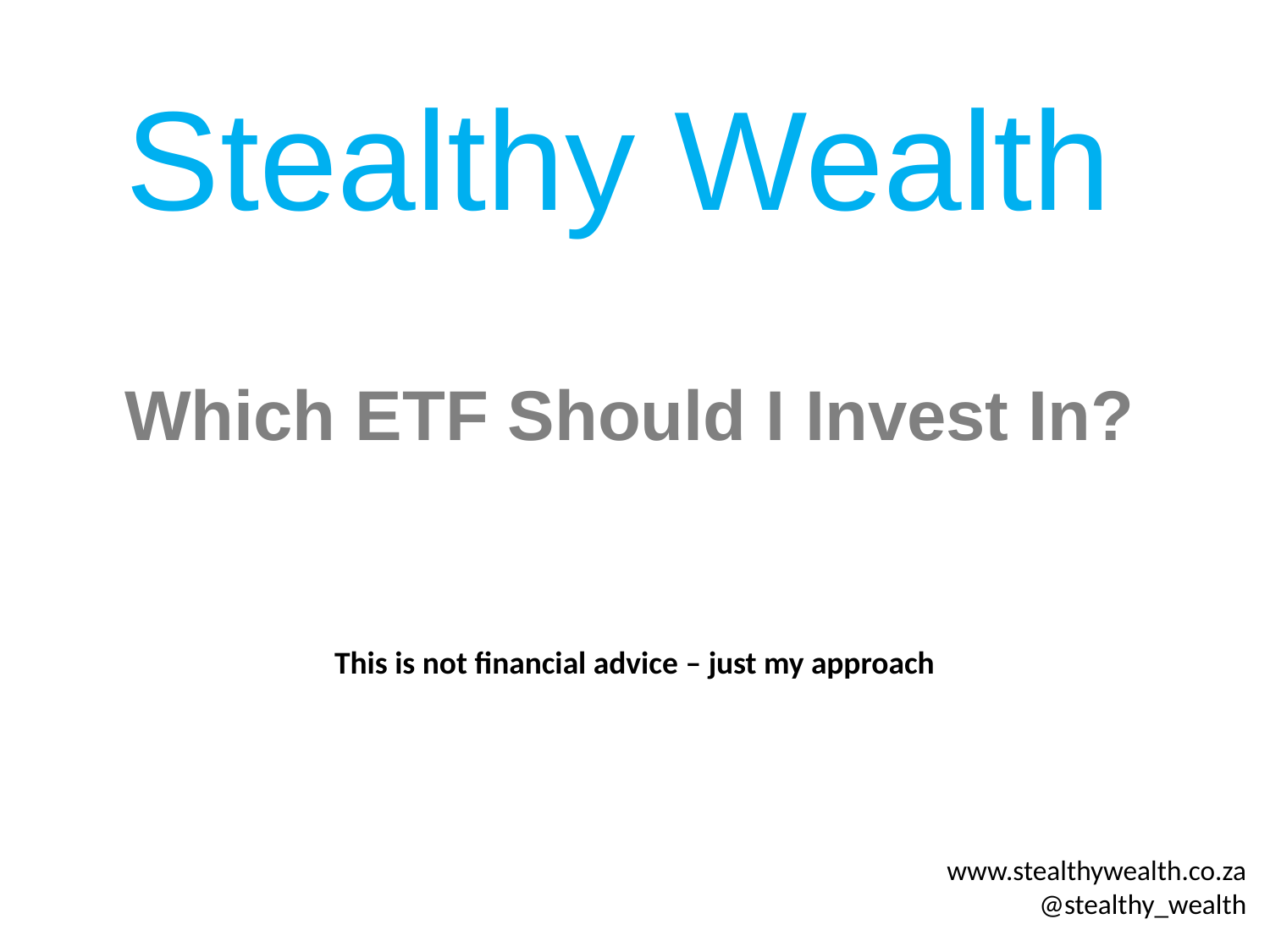

Stealthy Wealth
Which ETF Should I Invest In?
This is not financial advice – just my approach
www.stealthywealth.co.za
@stealthy_wealth